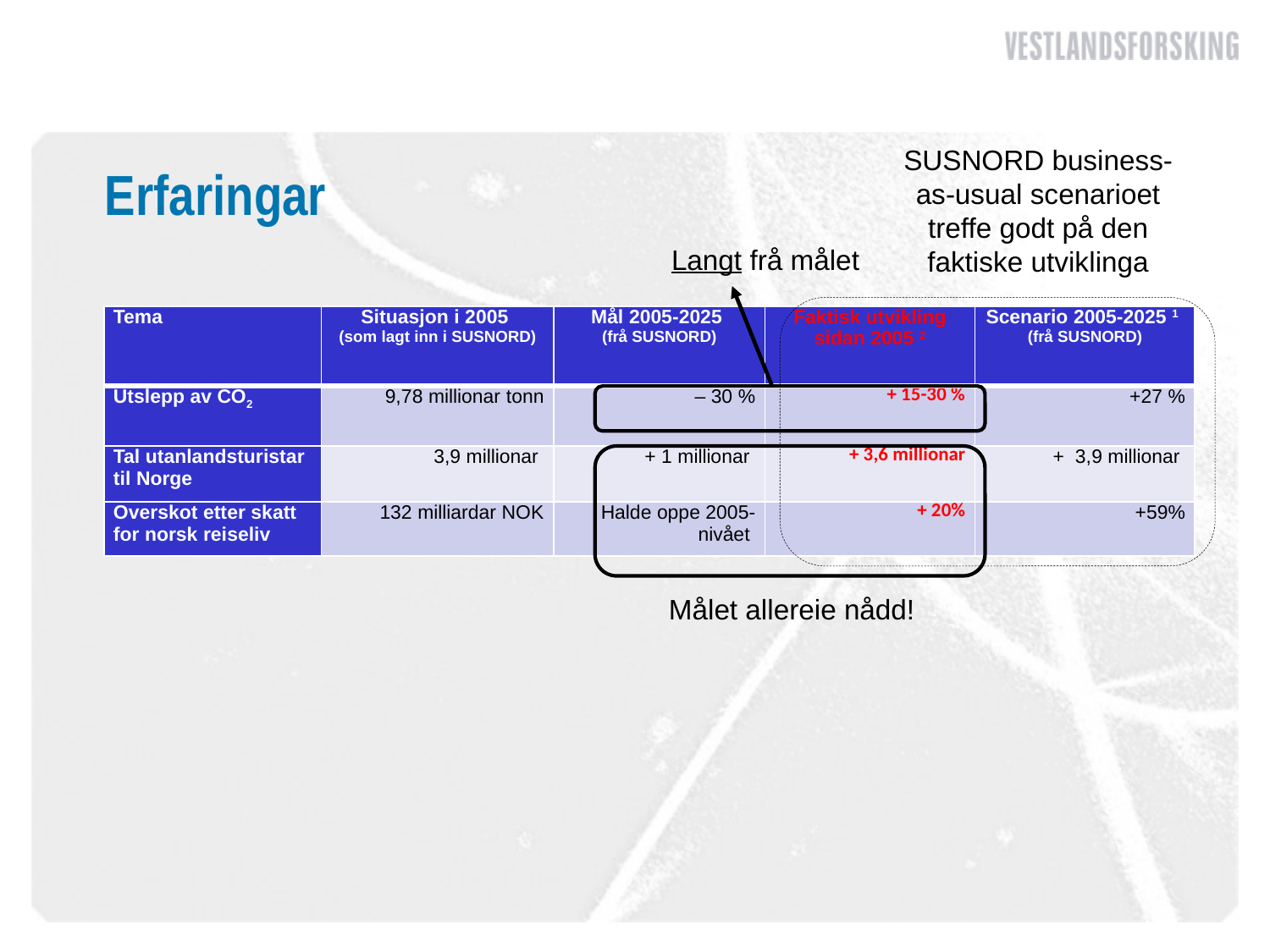

# Erfaringar
SUSNORD business-as-usual scenarioet treffe godt på den faktiske utviklinga
Langt frå målet

| Tema | Situasjon i 2005 (som lagt inn i SUSNORD) | Mål 2005-2025 (frå SUSNORD) | Faktisk utvikling sidan 2005 2 | Scenario 2005-2025 1 (frå SUSNORD) |
| --- | --- | --- | --- | --- |
| Utslepp av CO2 | 9,78 millionar tonn | – 30 % | + 15-30 % | +27 % |
| Tal utanlandsturistar til Norge | 3,9 millionar | + 1 millionar | + 3,6 millionar | + 3,9 millionar |
| Overskot etter skatt for norsk reiseliv | 132 milliardar NOK | Halde oppe 2005-nivået | + 20% | +59% |

Målet allereie nådd!